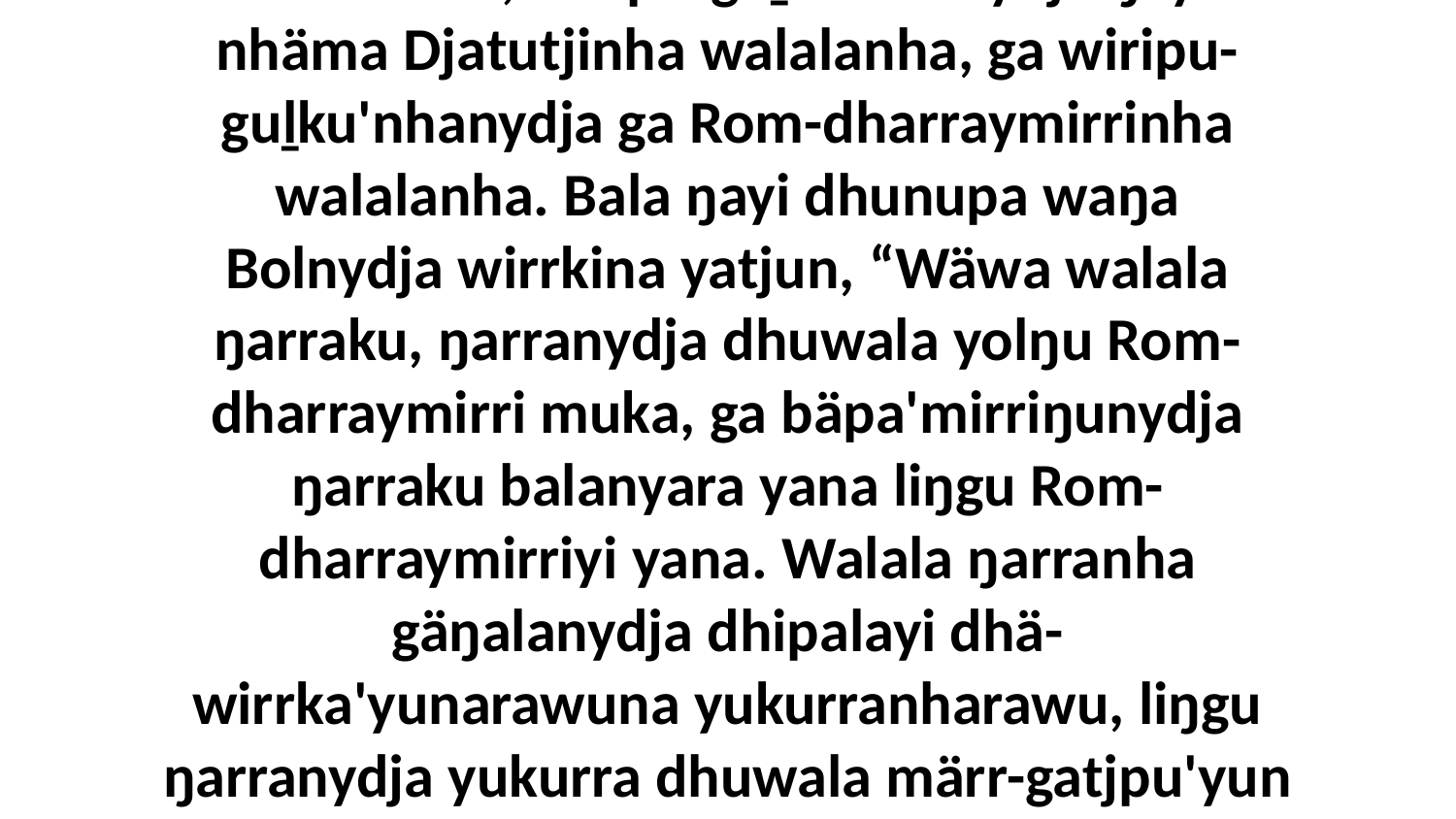

6 Bala ŋayi Bolyunydja nhämana marrtji walalanha; wiripu-guḻku'nhanydja ŋayi nhäma Djatutjinha walalanha, ga wiripu-guḻku'nhanydja ga Rom-dharraymirrinha walalanha. Bala ŋayi dhunupa waŋa Bolnydja wirrkina yatjun, “Wäwa walala ŋarraku, ŋarranydja dhuwala yolŋu Rom-dharraymirri muka, ga bäpa'mirriŋunydja ŋarraku balanyara yana liŋgu Rom-dharraymirriyi yana. Walala ŋarranha gäŋalanydja dhipalayi dhä-wirrka'yunarawuna yukurranharawu, liŋgu ŋarranydja yukurra dhuwala märr-gatjpu'yun ŋurikinydja ŋunhi yurru rakunydja yolŋu biyapul walŋathirri moluŋuru.”